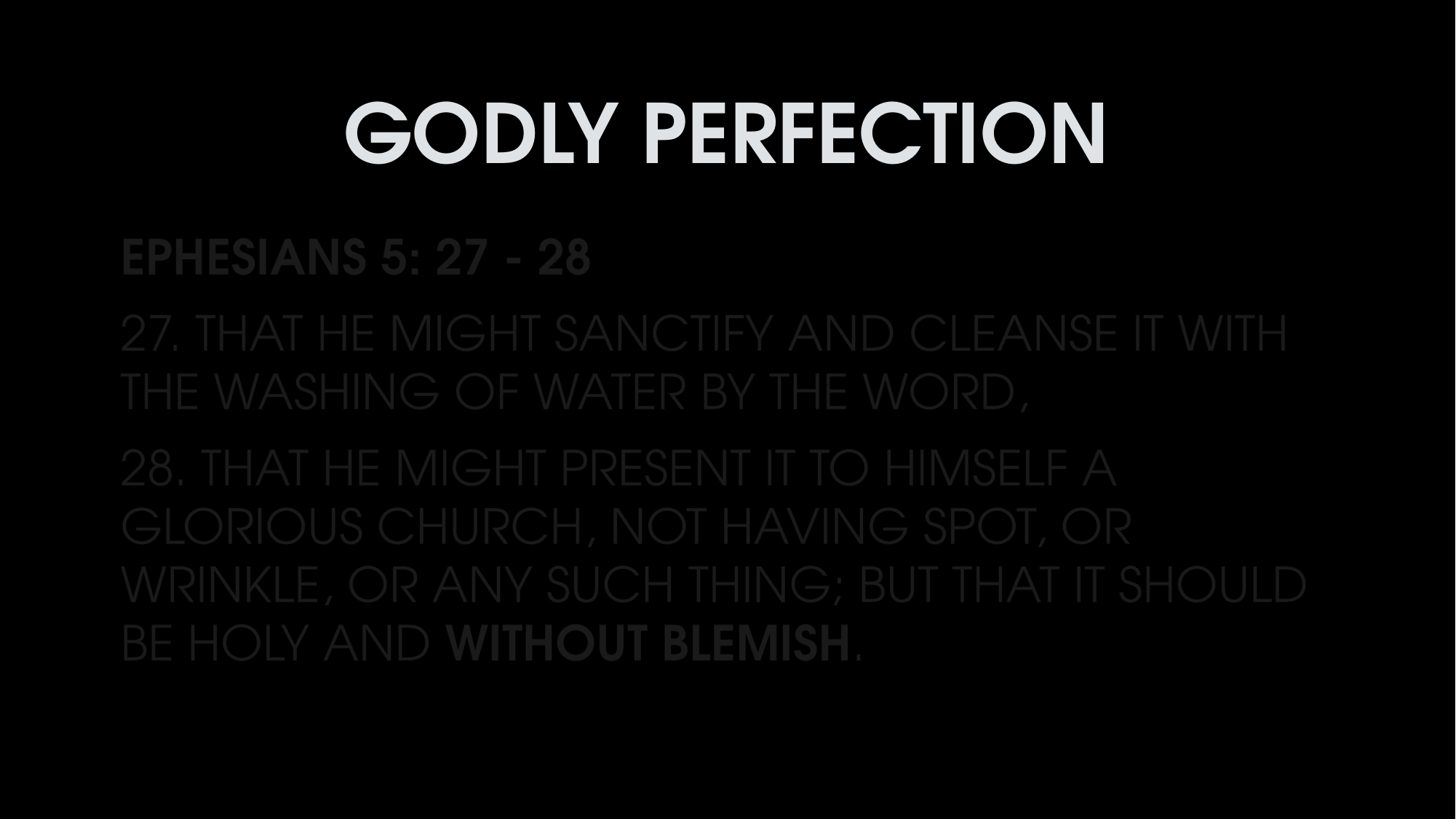

# GODLY PERFECTION
EPHESIANS 5: 27 - 28

27. THAT HE MIGHT SANCTIFY AND CLEANSE IT WITH THE WASHING OF WATER BY THE WORD,

28. THAT HE MIGHT PRESENT IT TO HIMSELF A GLORIOUS CHURCH, NOT HAVING SPOT, OR WRINKLE, OR ANY SUCH THING; BUT THAT IT SHOULD BE HOLY AND WITHOUT BLEMISH.